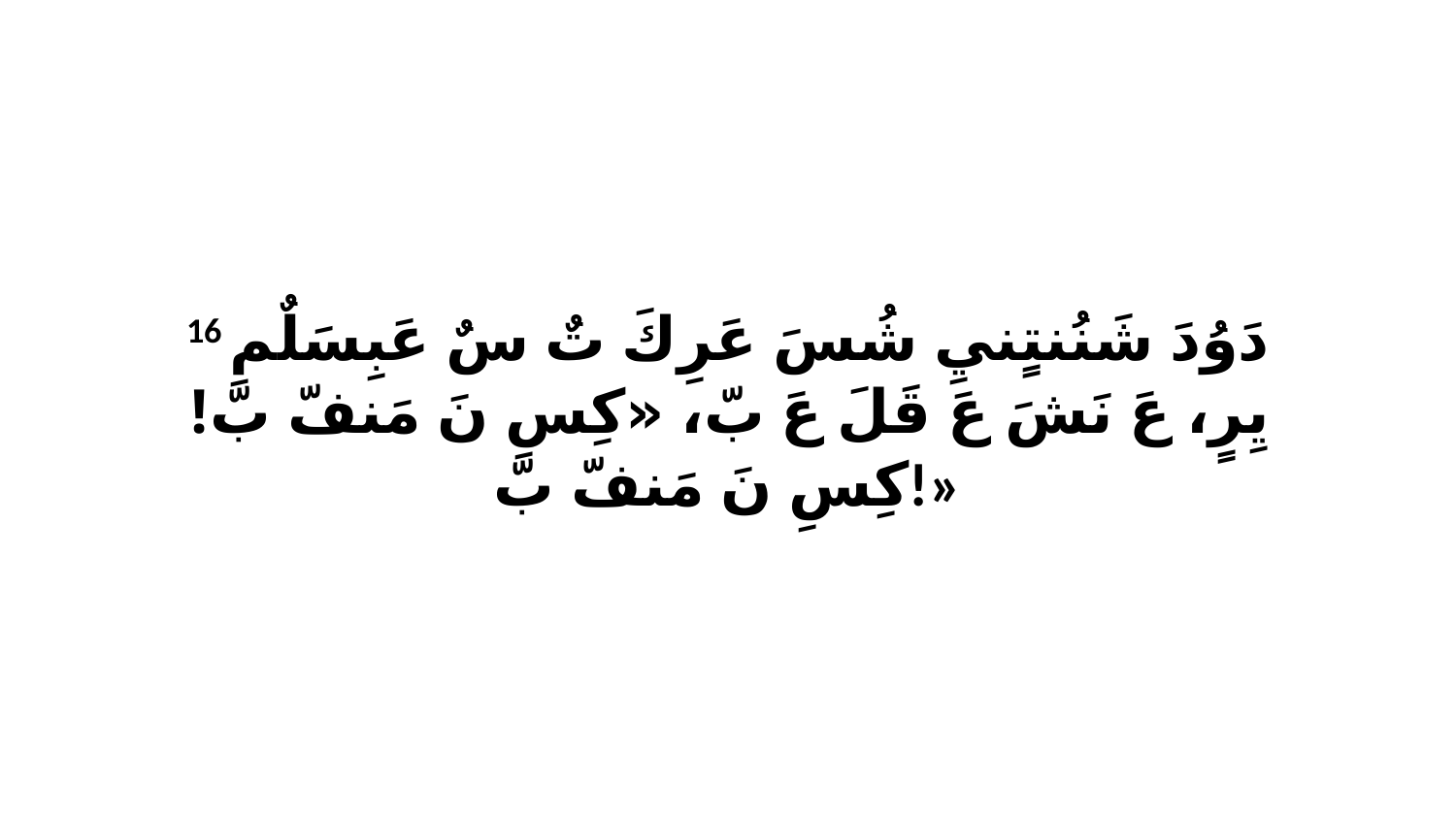

16 دَوُدَ شَنُنتٍنيِ شُسَ عَرِكَ تٌ سٌ عَبِسَلٌمِ يِرٍ، عَ نَشَ عَ قَلَ عَ بّ، «كِسِ نَ مَنفّ بّ! كِسِ نَ مَنفّ بّ!»